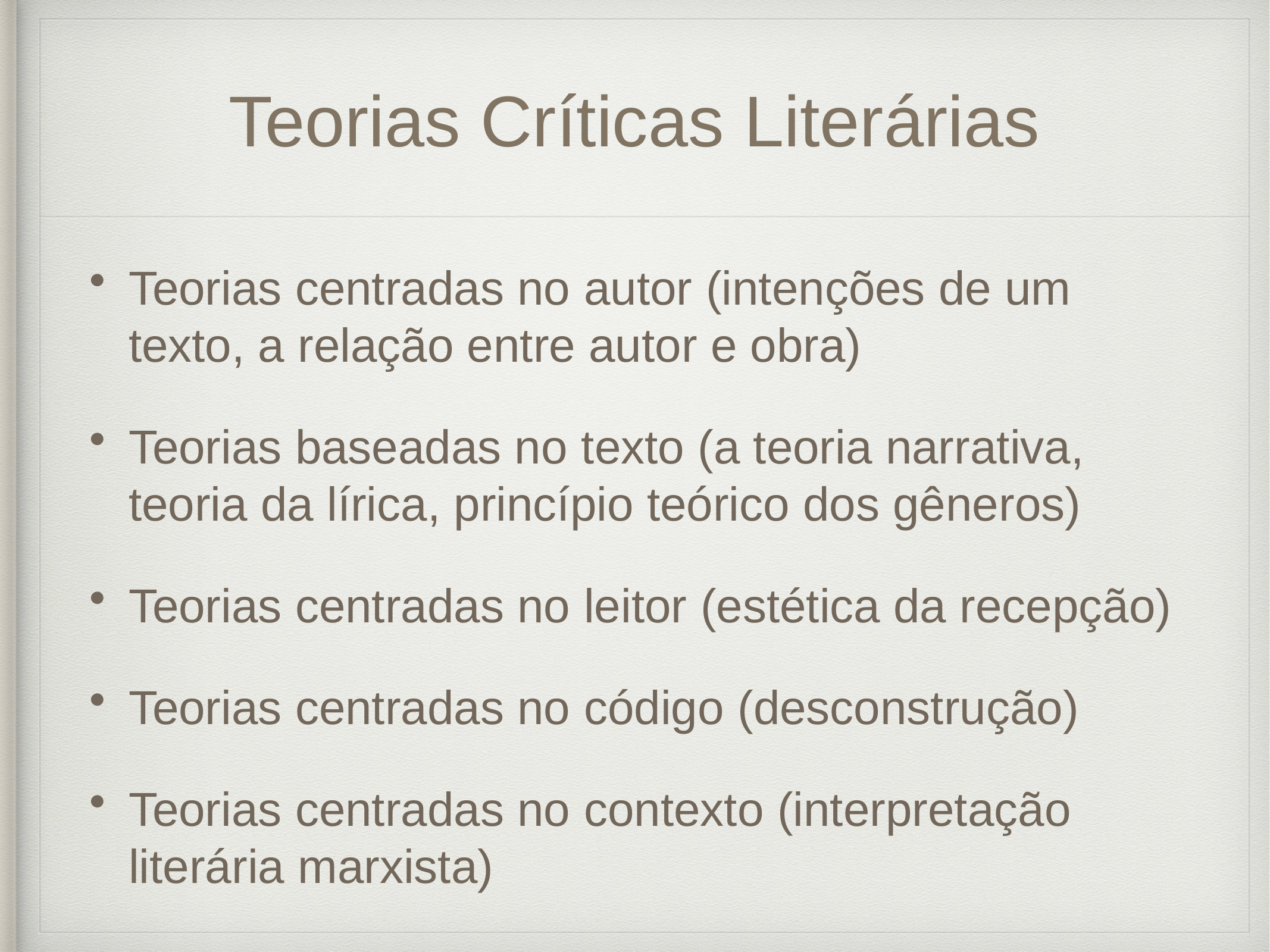

# Teorias Críticas Literárias
Teorias centradas no autor (intenções de um texto, a relação entre autor e obra)
Teorias baseadas no texto (a teoria narrativa, teoria da lírica, princípio teórico dos gêneros)
Teorias centradas no leitor (estética da recepção)
Teorias centradas no código (desconstrução)
Teorias centradas no contexto (interpretação literária marxista)